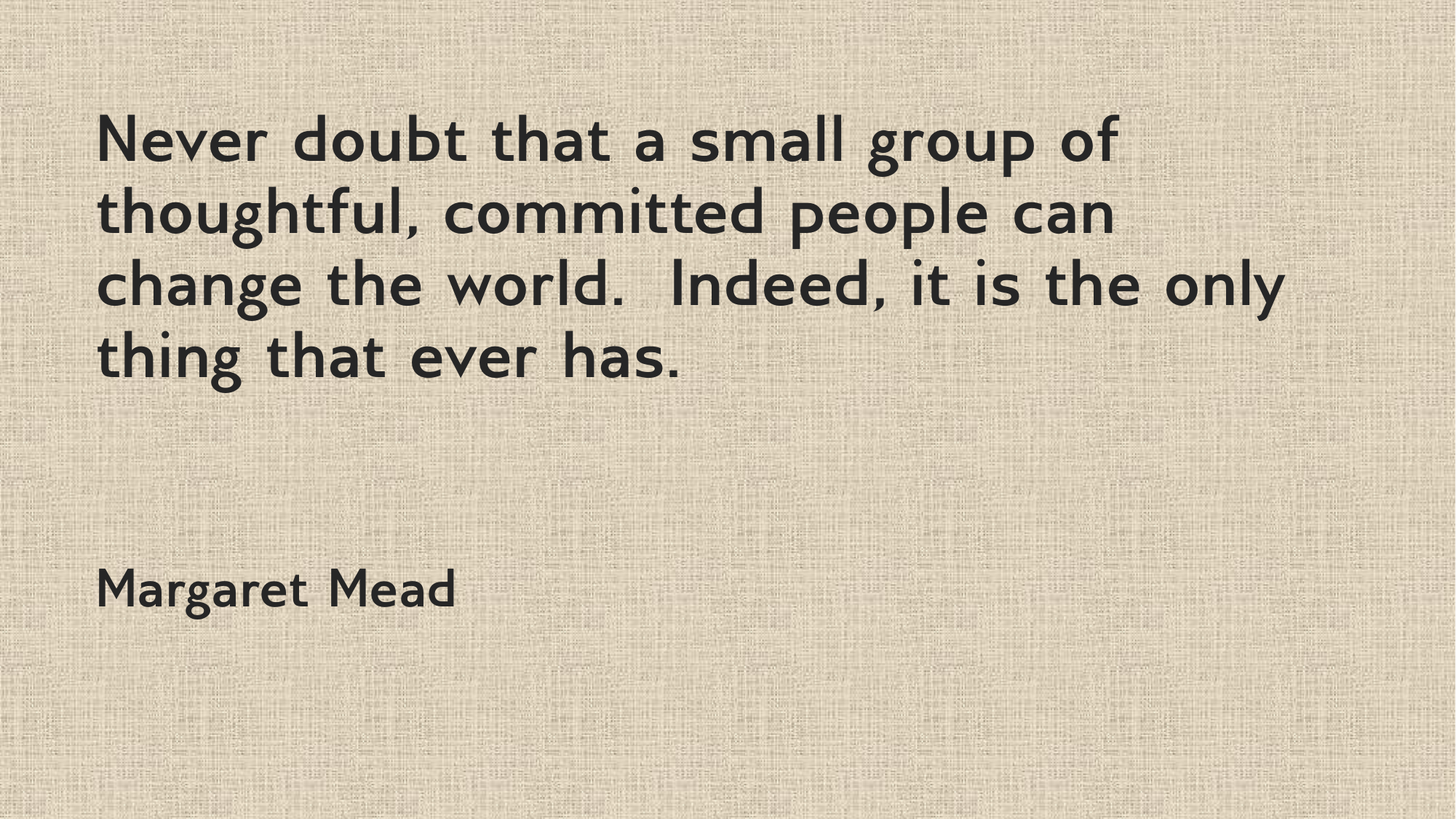

Never doubt that a small group of thoughtful, committed people can change the world.  Indeed, it is the only thing that ever has.
Margaret Mead